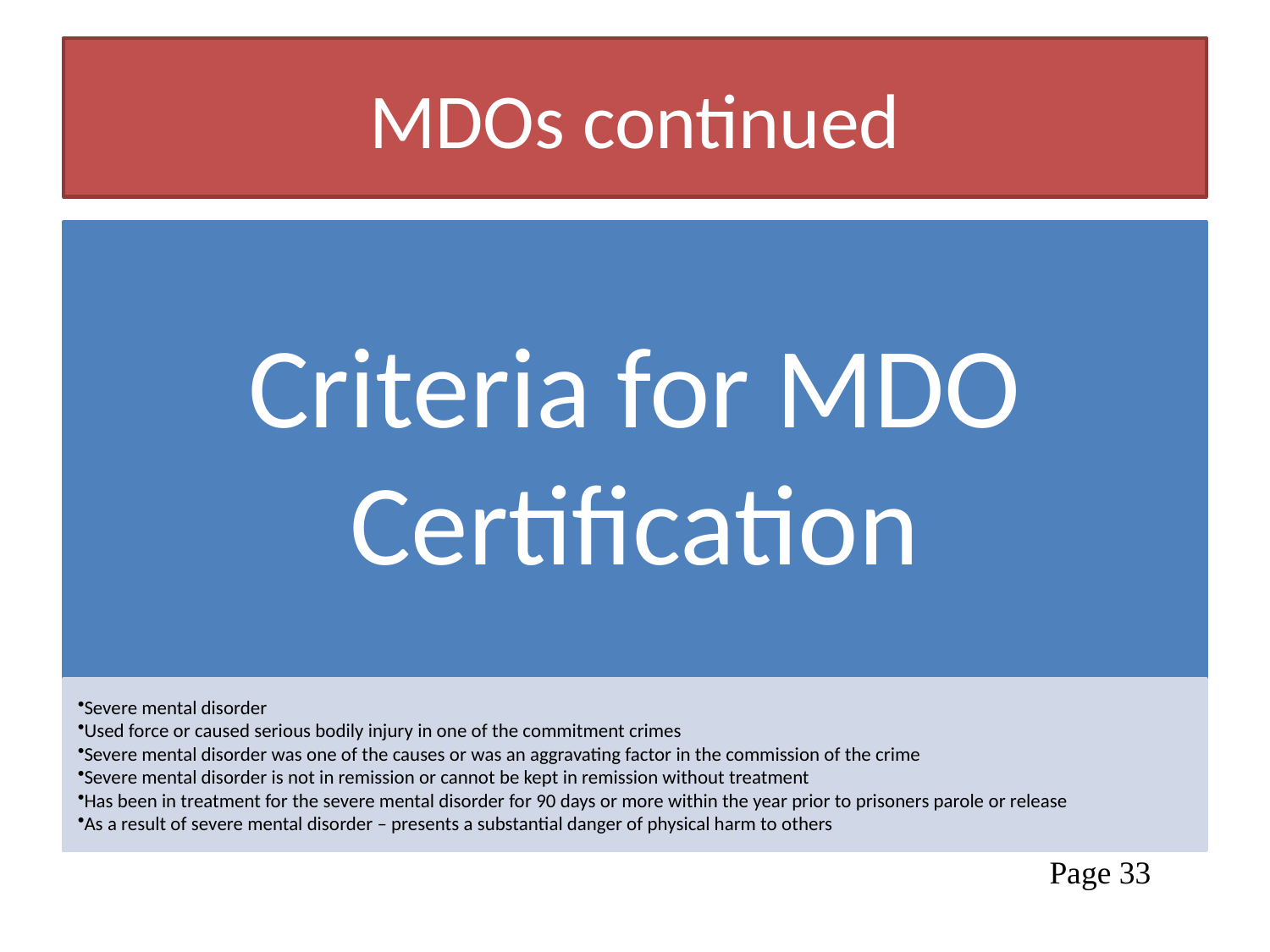

# MDOs continued
Criteria for MDO Certification
Severe mental disorder
Used force or caused serious bodily injury in one of the commitment crimes
Severe mental disorder was one of the causes or was an aggravating factor in the commission of the crime
Severe mental disorder is not in remission or cannot be kept in remission without treatment
Has been in treatment for the severe mental disorder for 90 days or more within the year prior to prisoners parole or release
As a result of severe mental disorder – presents a substantial danger of physical harm to others
Page 33